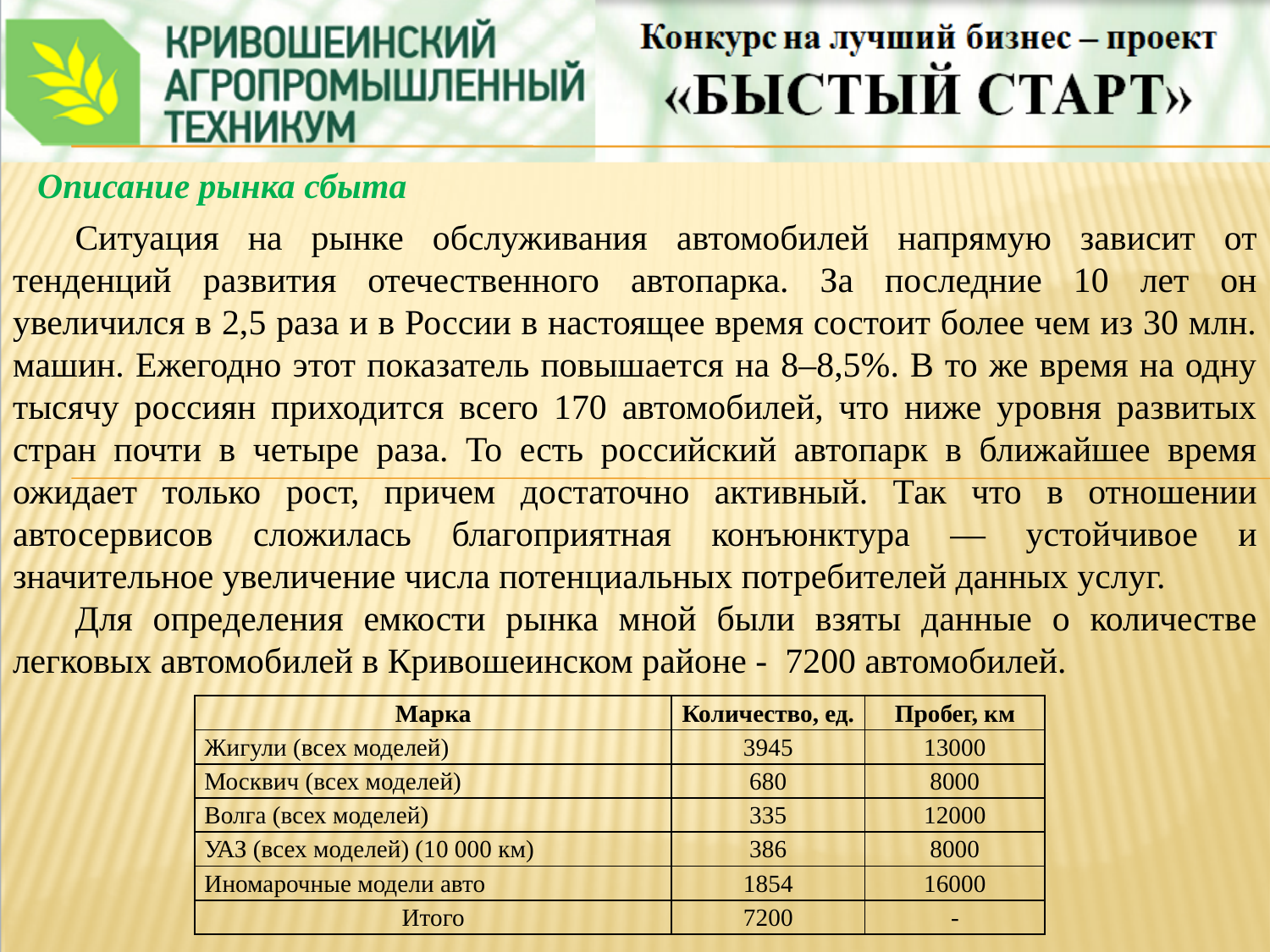

Описание рынка сбыта
Ситуация на рынке обслуживания автомобилей напрямую зависит от тенденций развития отечественного автопарка. За последние 10 лет он увеличился в 2,5 раза и в России в настоящее время состоит более чем из 30 млн. машин. Ежегодно этот показатель повышается на 8–8,5%. В то же время на одну тысячу россиян приходится всего 170 автомобилей, что ниже уровня развитых стран почти в четыре раза. То есть российский автопарк в ближайшее время ожидает только рост, причем достаточно активный. Так что в отношении автосервисов сложилась благоприятная конъюнктура — устойчивое и значительное увеличение числа потенциальных потребителей данных услуг.
Для определения емкости рынка мной были взяты данные о количестве легковых автомобилей в Кривошеинском районе -  7200 автомобилей.
| Марка | Количество, ед. | Пробег, км |
| --- | --- | --- |
| Жигули (всех моделей) | 3945 | 13000 |
| Москвич (всех моделей) | 680 | 8000 |
| Волга (всех моделей) | 335 | 12000 |
| УАЗ (всех моделей) (10 000 км) | 386 | 8000 |
| Иномарочные модели авто | 1854 | 16000 |
| Итого | 7200 | - |